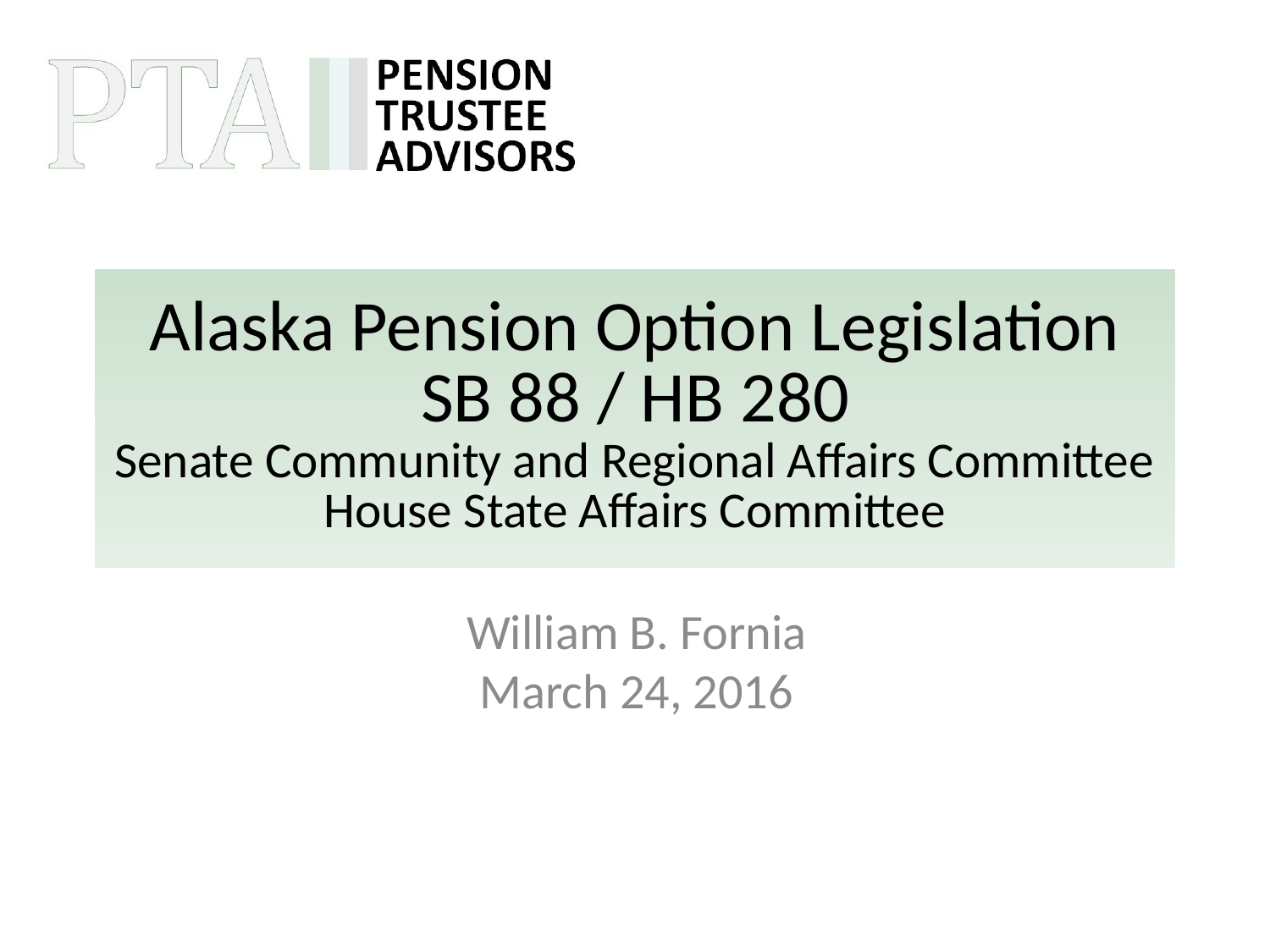

# Alaska Pension Option Legislation SB 88 / HB 280 Senate Community and Regional Affairs Committee House State Affairs Committee
William B. Fornia
March 24, 2016